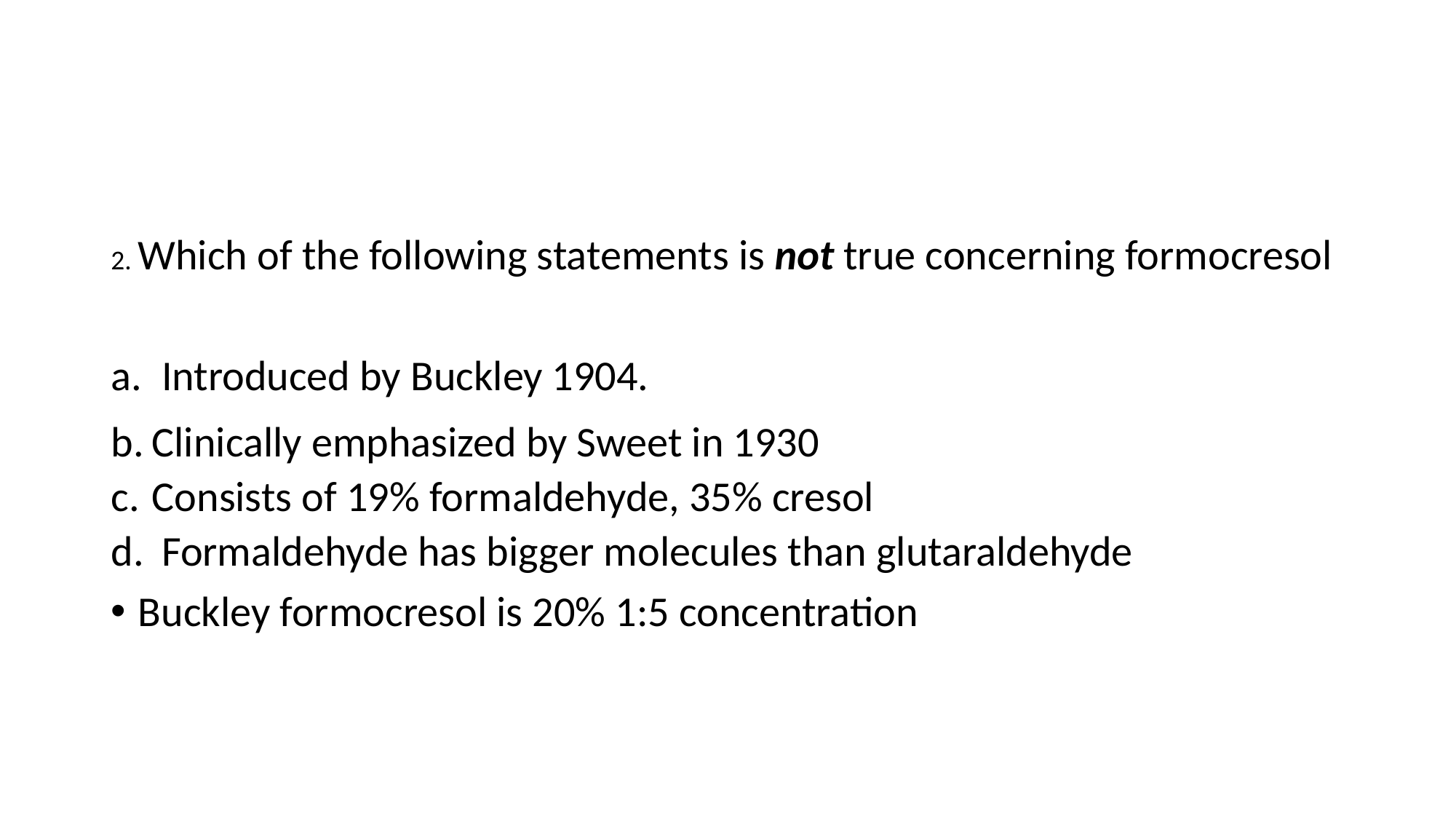

#
2. Which of the following statements is not true concerning formocresol
 Introduced by Buckley 1904.
Clinically emphasized by Sweet in 1930
Consists of 19% formaldehyde, 35% cresol
 Formaldehyde has bigger molecules than glutaraldehyde
Buckley formocresol is 20% 1:5 concentration